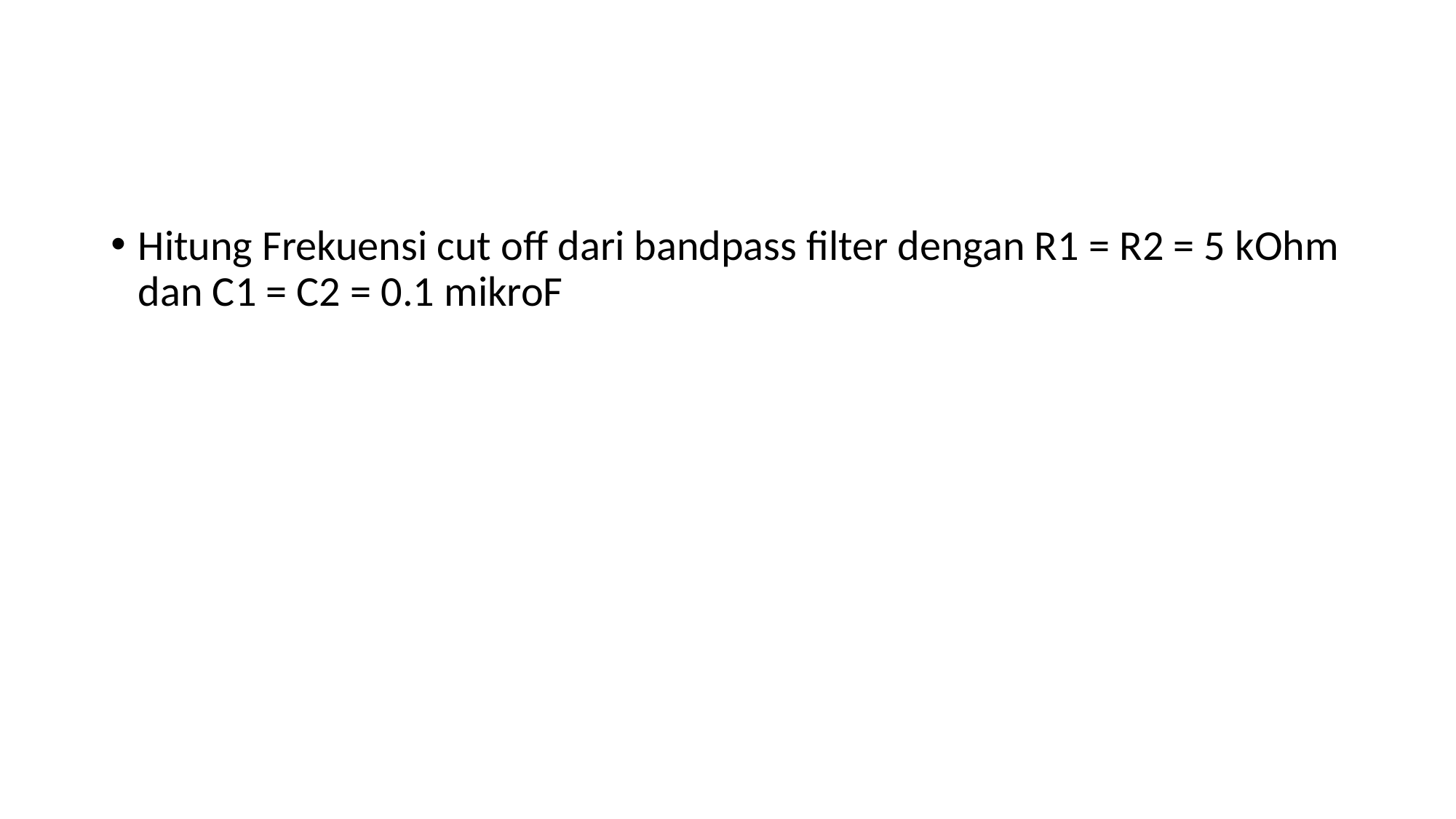

#
Hitung Frekuensi cut off dari bandpass filter dengan R1 = R2 = 5 kOhm dan C1 = C2 = 0.1 mikroF